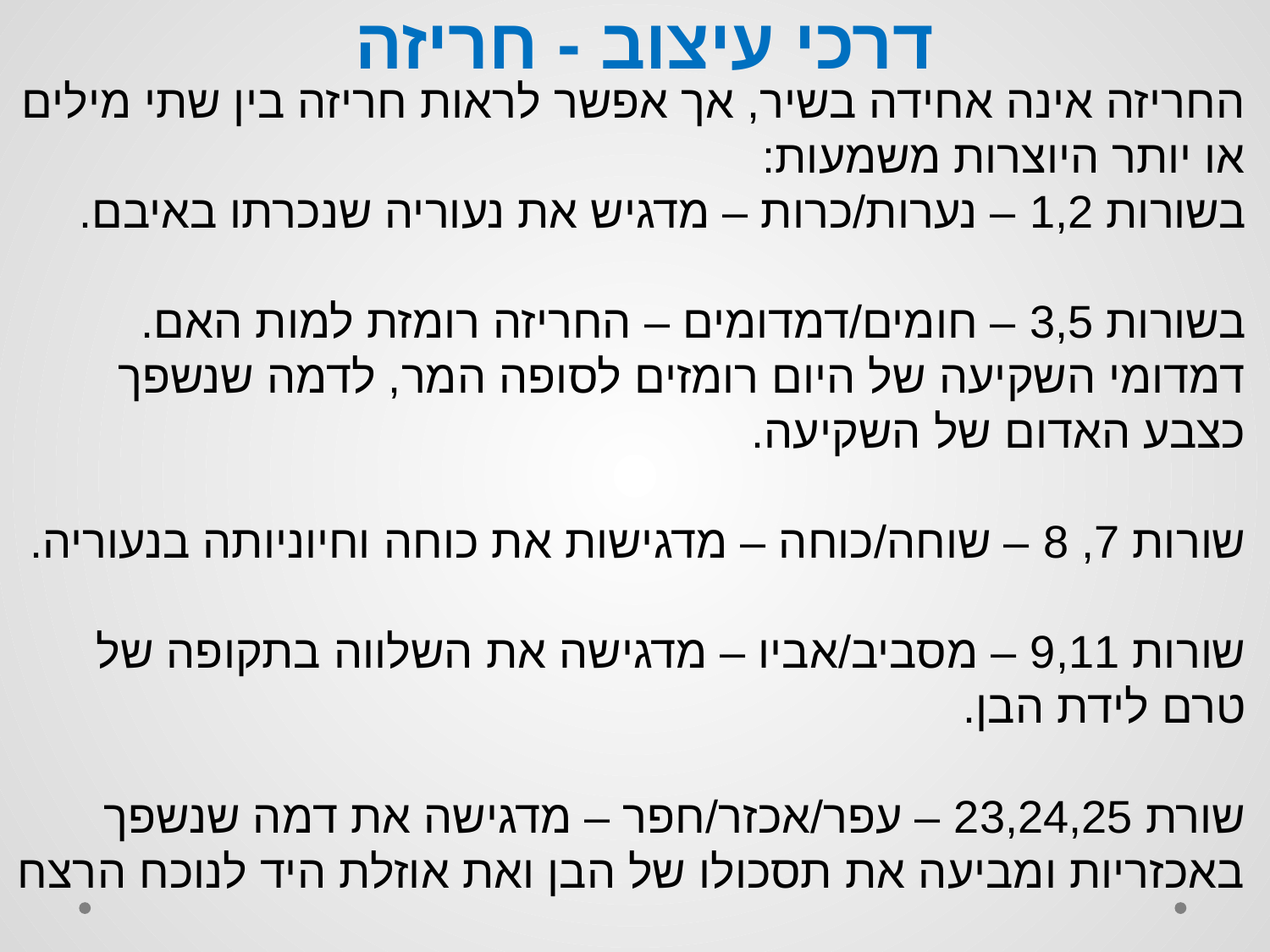

דרכי עיצוב - חריזה
החריזה אינה אחידה בשיר, אך אפשר לראות חריזה בין שתי מילים או יותר היוצרות משמעות:
בשורות 1,2 – נערות/כרות – מדגיש את נעוריה שנכרתו באיבם.

בשורות 3,5 – חומים/דמדומים – החריזה רומזת למות האם. דמדומי השקיעה של היום רומזים לסופה המר, לדמה שנשפך כצבע האדום של השקיעה.

שורות 7, 8 – שוחה/כוחה – מדגישות את כוחה וחיוניותה בנעוריה.

שורות 9,11 – מסביב/אביו – מדגישה את השלווה בתקופה של טרם לידת הבן.

שורת 23,24,25 – עפר/אכזר/חפר – מדגישה את דמה שנשפך באכזריות ומביעה את תסכולו של הבן ואת אוזלת היד לנוכח הרצח